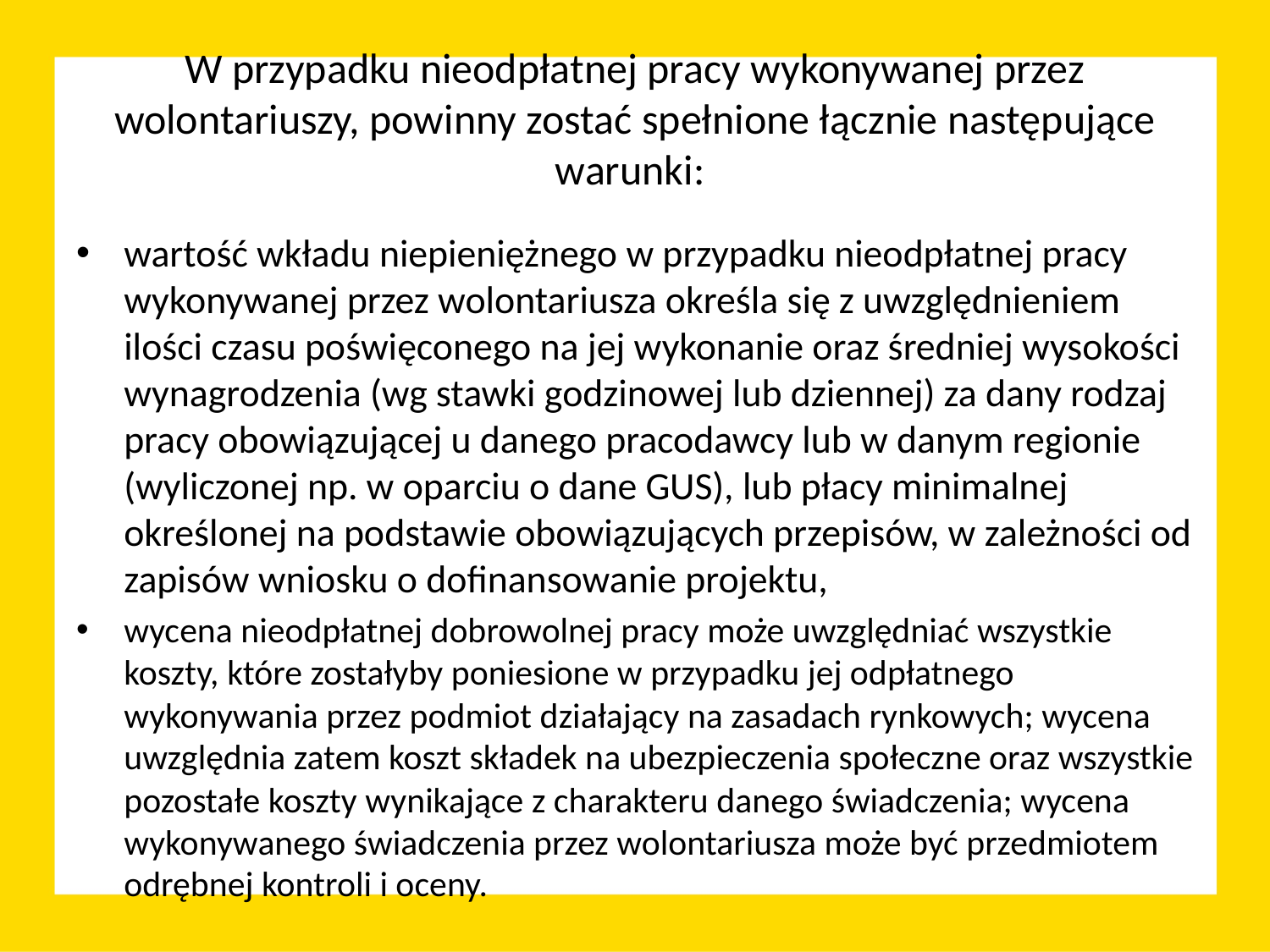

# W przypadku nieodpłatnej pracy wykonywanej przez wolontariuszy, powinny zostać spełnione łącznie następujące warunki:
wartość wkładu niepieniężnego w przypadku nieodpłatnej pracy wykonywanej przez wolontariusza określa się z uwzględnieniem ilości czasu poświęconego na jej wykonanie oraz średniej wysokości wynagrodzenia (wg stawki godzinowej lub dziennej) za dany rodzaj pracy obowiązującej u danego pracodawcy lub w danym regionie (wyliczonej np. w oparciu o dane GUS), lub płacy minimalnej określonej na podstawie obowiązujących przepisów, w zależności od zapisów wniosku o dofinansowanie projektu,
wycena nieodpłatnej dobrowolnej pracy może uwzględniać wszystkie koszty, które zostałyby poniesione w przypadku jej odpłatnego wykonywania przez podmiot działający na zasadach rynkowych; wycena uwzględnia zatem koszt składek na ubezpieczenia społeczne oraz wszystkie pozostałe koszty wynikające z charakteru danego świadczenia; wycena wykonywanego świadczenia przez wolontariusza może być przedmiotem odrębnej kontroli i oceny.